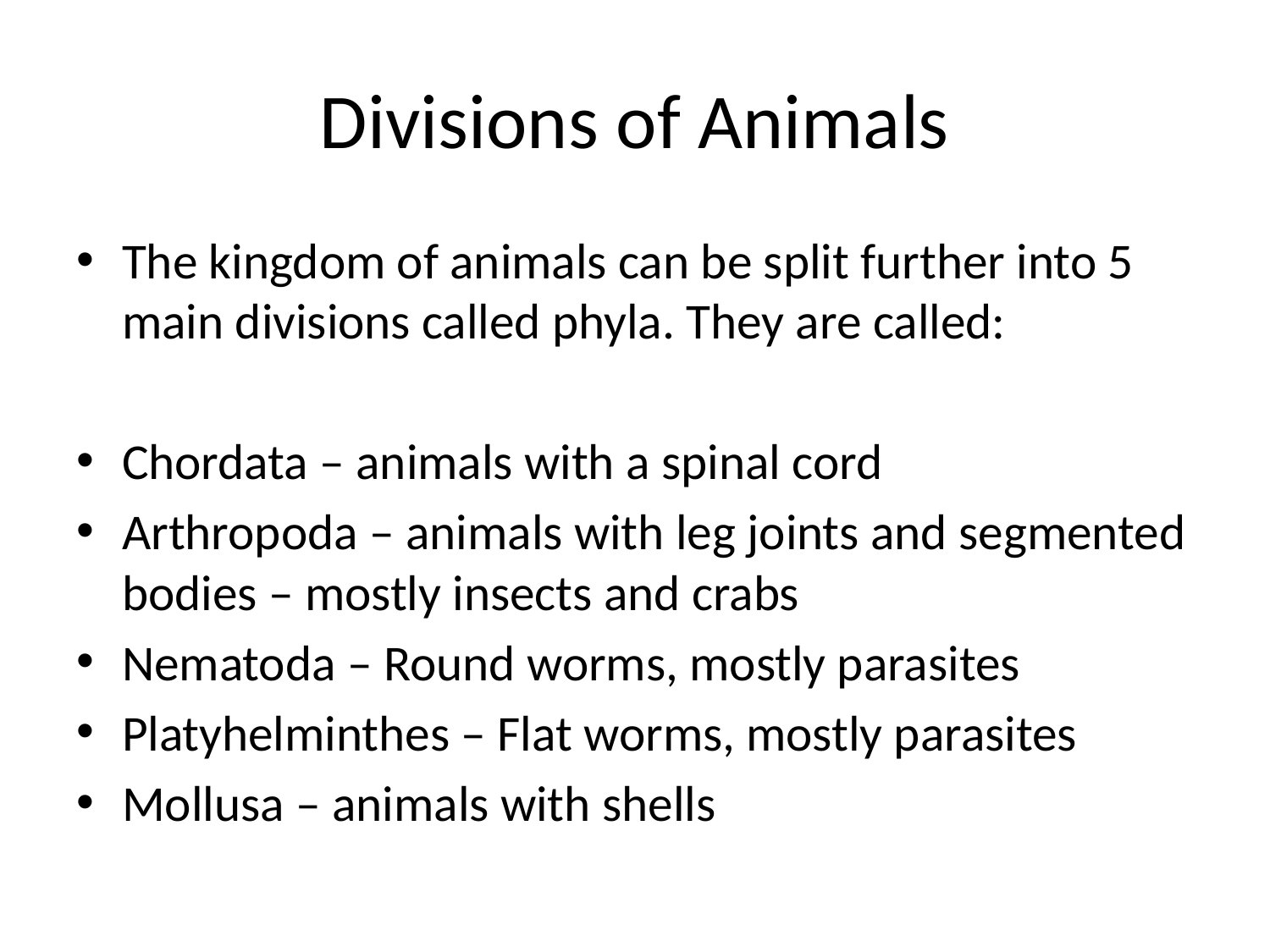

# Divisions of Animals
The kingdom of animals can be split further into 5 main divisions called phyla. They are called:

Chordata – animals with a spinal cord
Arthropoda – animals with leg joints and segmented bodies – mostly insects and crabs
Nematoda – Round worms, mostly parasites
Platyhelminthes – Flat worms, mostly parasites
Mollusa – animals with shells